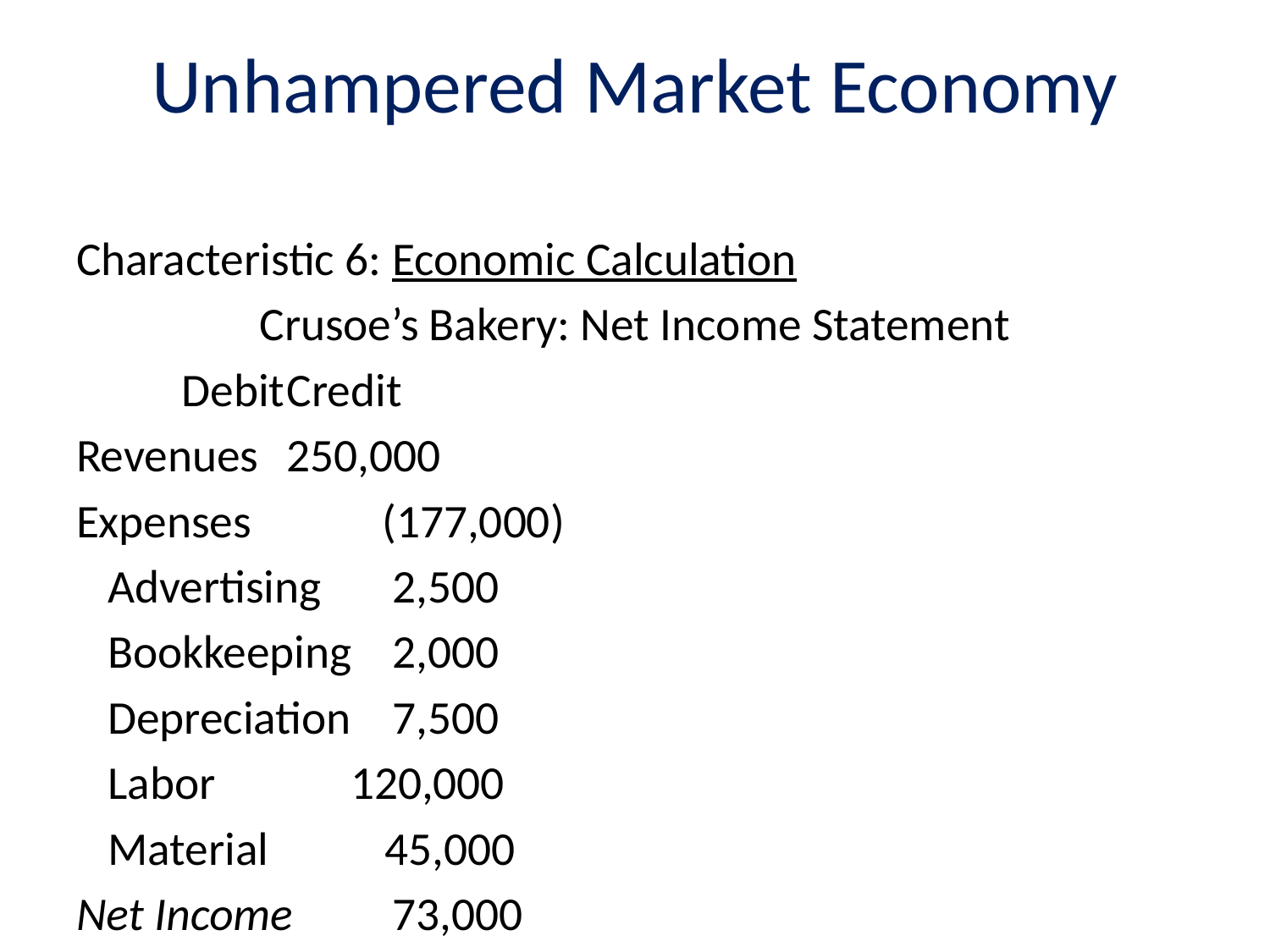

# Unhampered Market Economy
Characteristic 6: Economic Calculation
Crusoe’s Bakery: Net Income Statement
			Debit		Credit
Revenues				250,000
Expenses			         (177,000)
   Advertising	2,500
   Bookkeeping	2,000
   Depreciation	7,500
   Labor	      120,000
   Material           45,000
Net Income				73,000